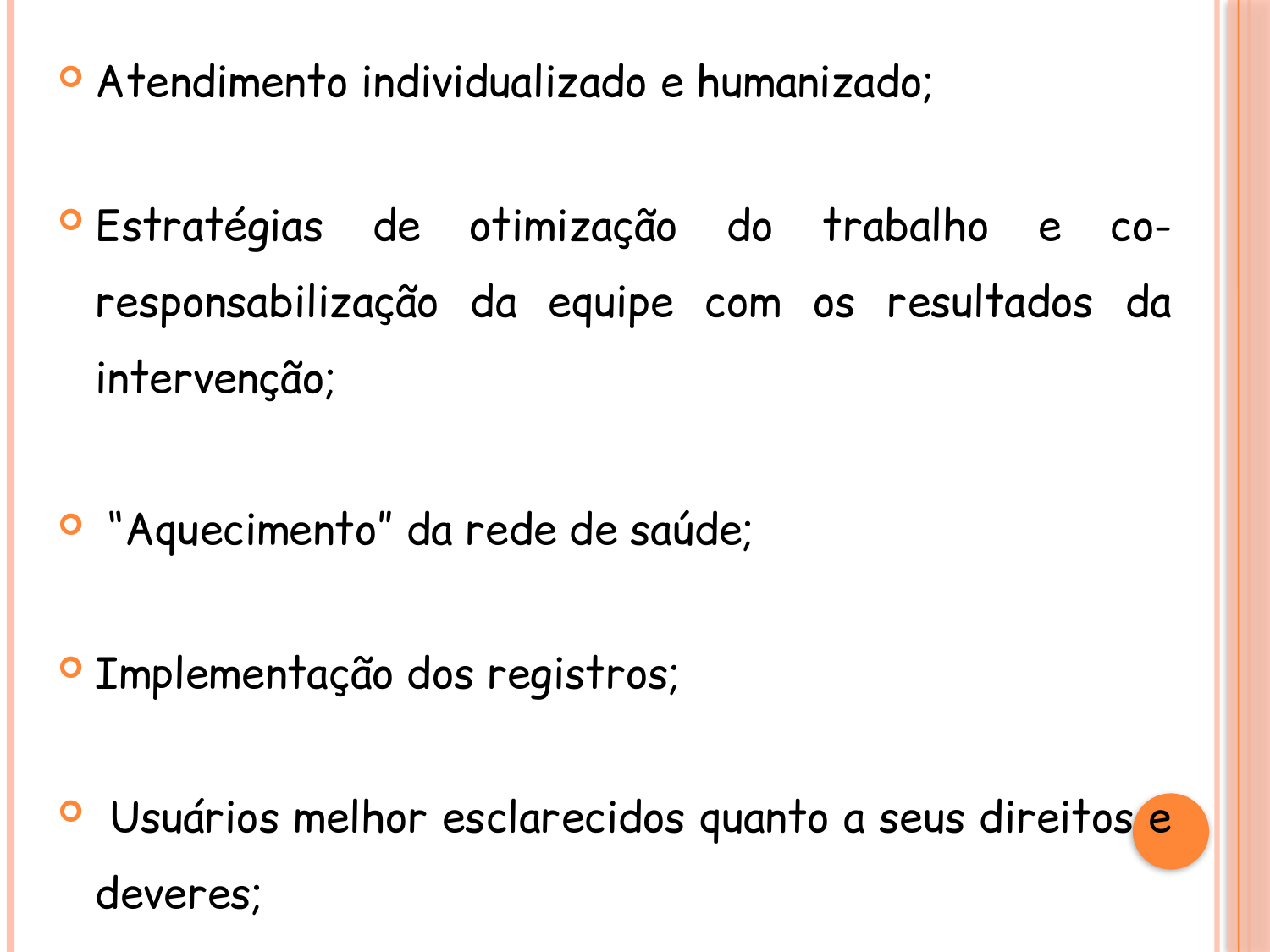

#

Atendimento individualizado e humanizado;

Estratégias de otimização do trabalho e co-responsabilização da equipe com os resultados da intervenção;

 “Aquecimento” da rede de saúde;

Implementação dos registros;

 Usuários melhor esclarecidos quanto a seus direitos e deveres;